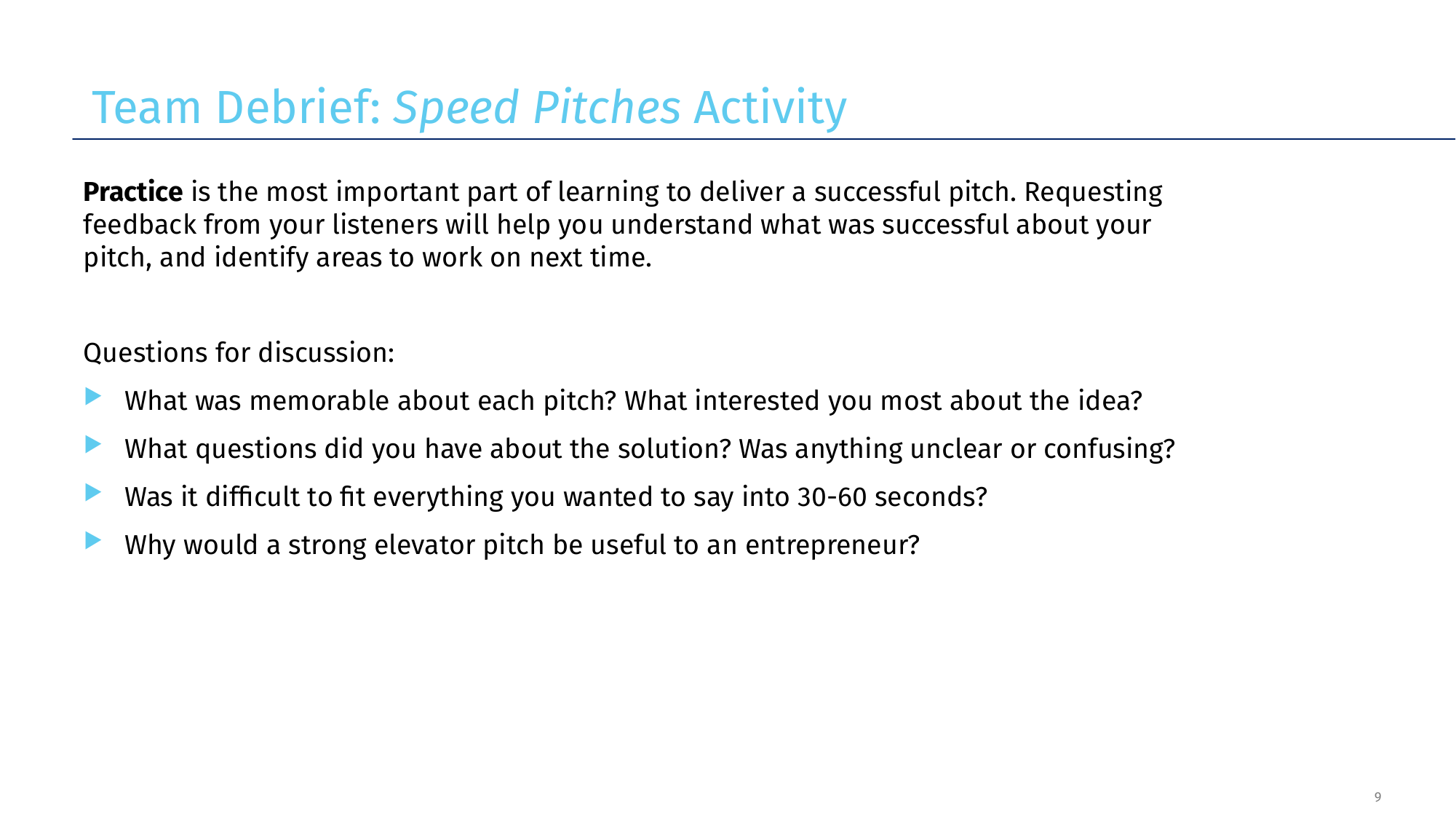

# Team Debrief: Speed Pitches Activity
Practice is the most important part of learning to deliver a successful pitch. Requesting feedback from your listeners will help you understand what was successful about your pitch, and identify areas to work on next time.

Questions for discussion:
What was memorable about each pitch? What interested you most about the idea?
What questions did you have about the solution? Was anything unclear or confusing?
Was it difficult to fit everything you wanted to say into 30-60 seconds?
Why would a strong elevator pitch be useful to an entrepreneur?